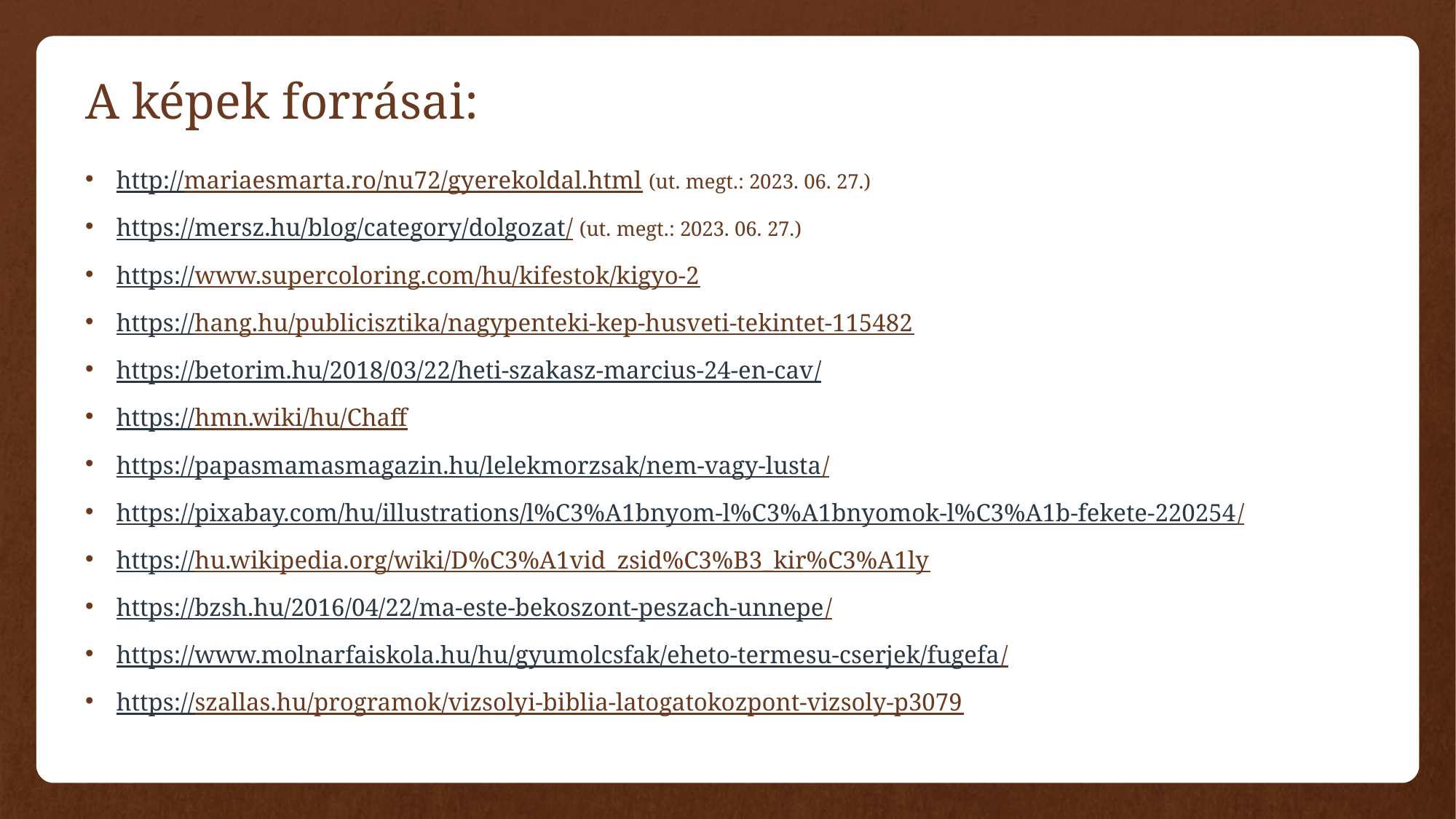

# A képek forrásai:
http://mariaesmarta.ro/nu72/gyerekoldal.html (ut. megt.: 2023. 06. 27.)
https://mersz.hu/blog/category/dolgozat/ (ut. megt.: 2023. 06. 27.)
https://www.supercoloring.com/hu/kifestok/kigyo-2
https://hang.hu/publicisztika/nagypenteki-kep-husveti-tekintet-115482
https://betorim.hu/2018/03/22/heti-szakasz-marcius-24-en-cav/
https://hmn.wiki/hu/Chaff
https://papasmamasmagazin.hu/lelekmorzsak/nem-vagy-lusta/
https://pixabay.com/hu/illustrations/l%C3%A1bnyom-l%C3%A1bnyomok-l%C3%A1b-fekete-220254/
https://hu.wikipedia.org/wiki/D%C3%A1vid_zsid%C3%B3_kir%C3%A1ly
https://bzsh.hu/2016/04/22/ma-este-bekoszont-peszach-unnepe/
https://www.molnarfaiskola.hu/hu/gyumolcsfak/eheto-termesu-cserjek/fugefa/
https://szallas.hu/programok/vizsolyi-biblia-latogatokozpont-vizsoly-p3079